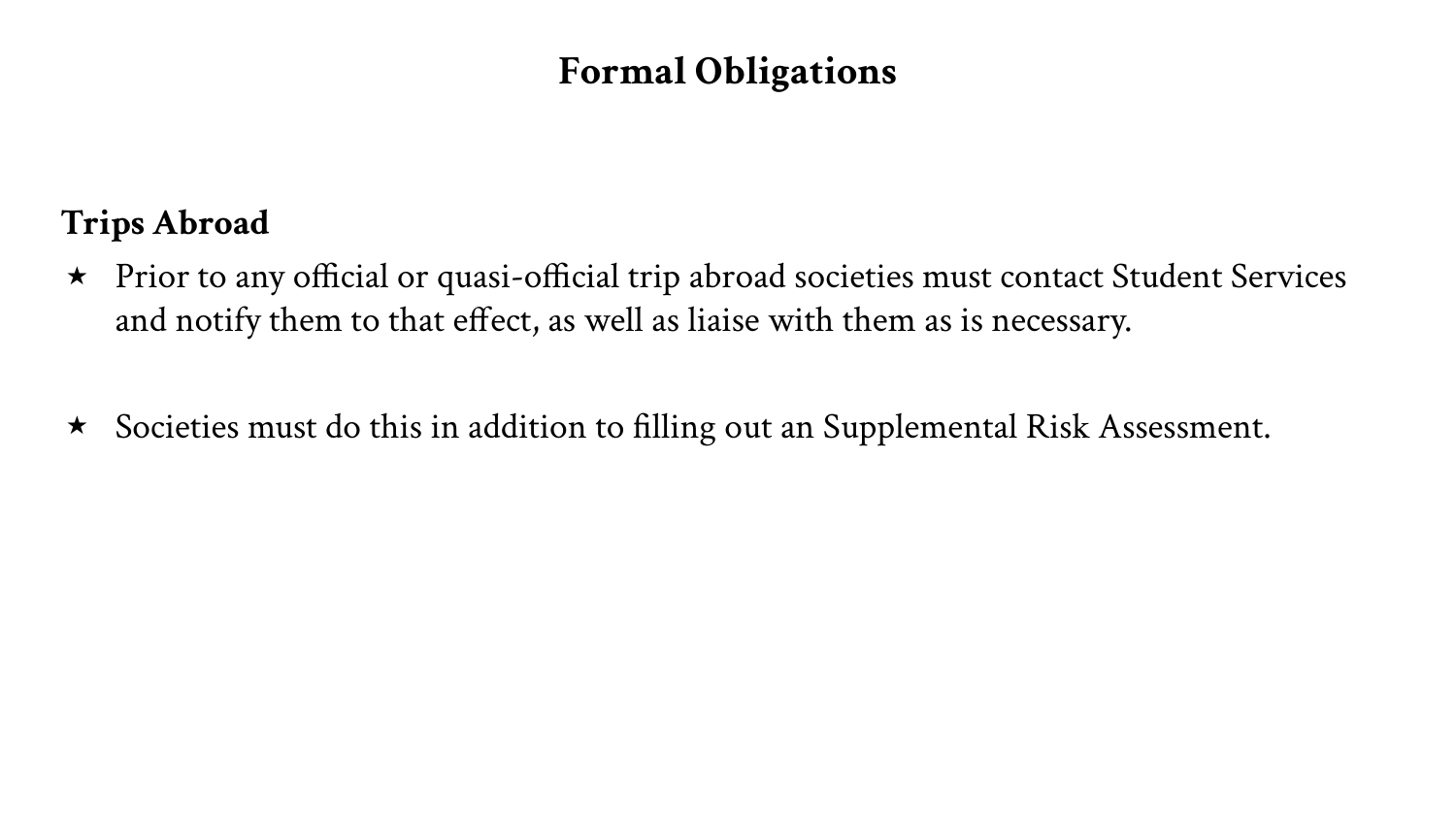

# Formal Obligations
Trips Abroad
Prior to any official or quasi-official trip abroad societies must contact Student Services and notify them to that effect, as well as liaise with them as is necessary.

Societies must do this in addition to filling out an Supplemental Risk Assessment.